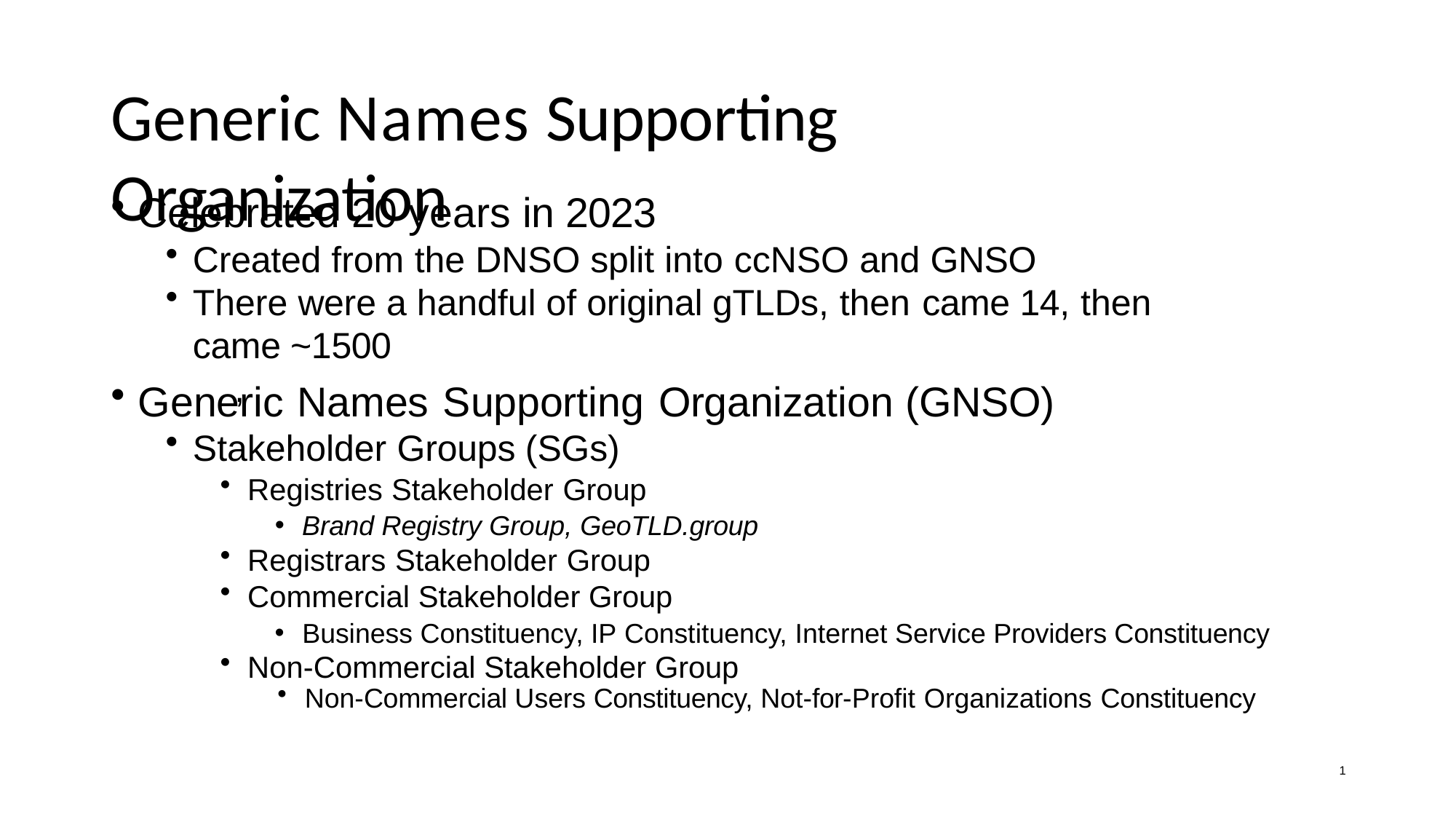

# Generic Names Supporting Organization
Celebrated 20 years in 2023
Created from the DNSO split into ccNSO and GNSO
There were a handful of original gTLDs, then came 14, then came ~1500
,
Generic Names Supporting Organization (GNSO)
Stakeholder Groups (SGs)
Registries Stakeholder Group
Brand Registry Group, GeoTLD.group
Registrars Stakeholder Group
Commercial Stakeholder Group
Business Constituency, IP Constituency, Internet Service Providers Constituency
Non-Commercial Stakeholder Group

Non-Commercial Users Constituency, Not-for-Profit Organizations Constituency
1